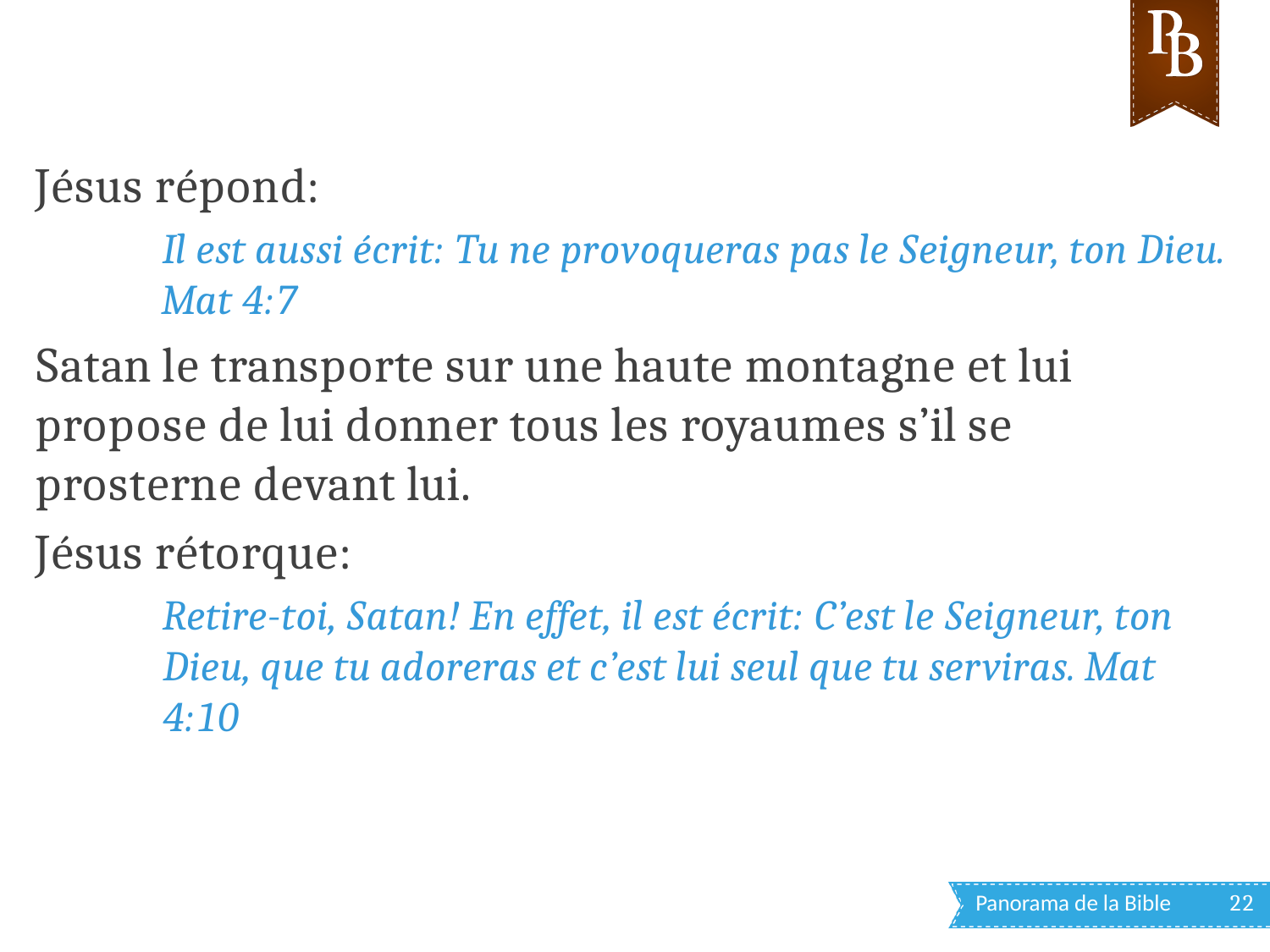

Jésus tenté dans le désert
Jésus répond:
Il est aussi écrit: Tu ne provoqueras pas le Seigneur, ton Dieu. Mat 4:7
Satan le transporte sur une haute montagne et lui propose de lui donner tous les royaumes s’il se prosterne devant lui.
Jésus rétorque:
Retire-toi, Satan! En effet, il est écrit: C’est le Seigneur, ton Dieu, que tu adoreras et c’est lui seul que tu serviras. Mat 4:10